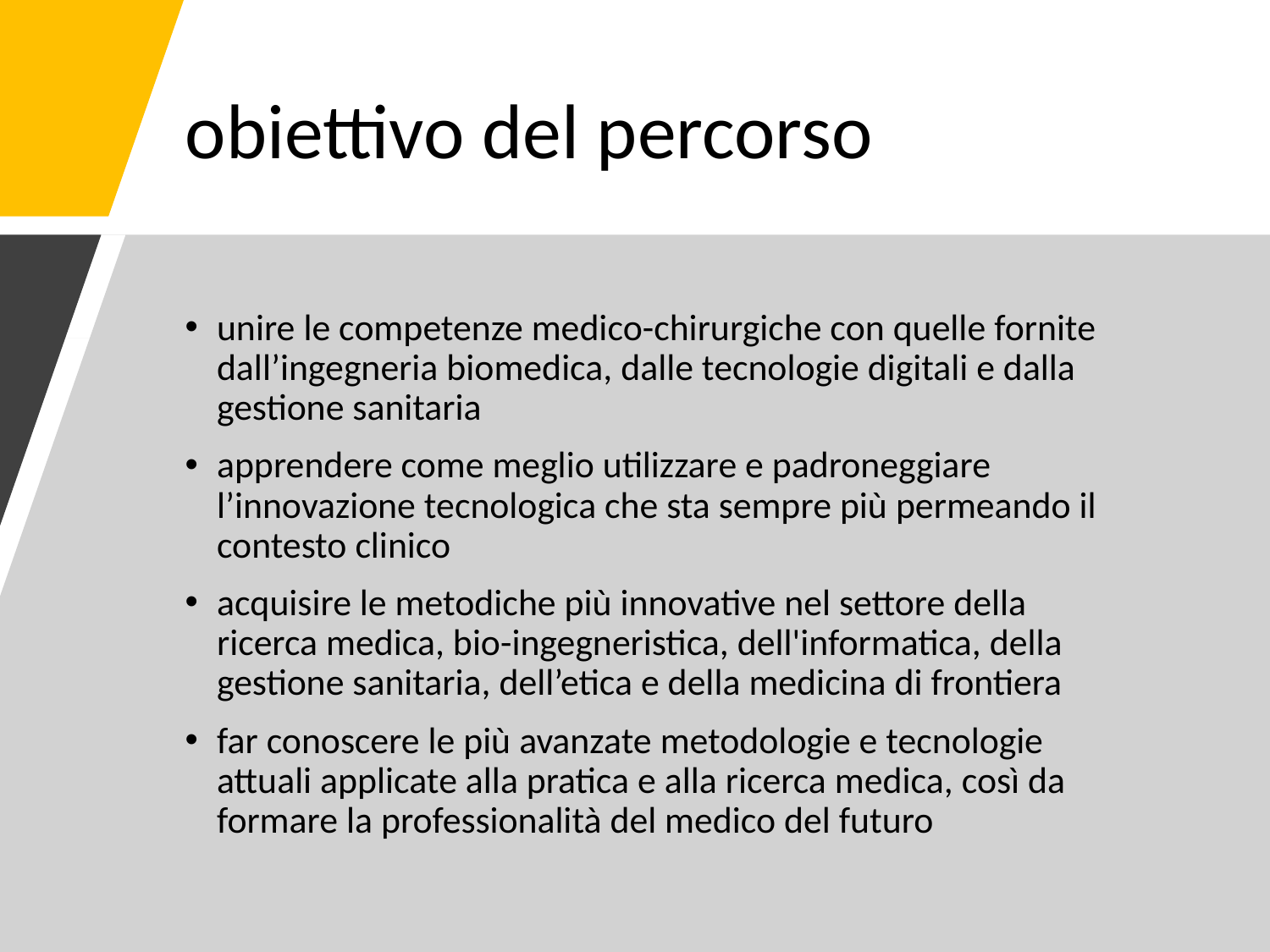

# obiettivo del percorso

unire le competenze medico-chirurgiche con quelle fornite dall’ingegneria biomedica, dalle tecnologie digitali e dalla gestione sanitaria
apprendere come meglio utilizzare e padroneggiare l’innovazione tecnologica che sta sempre più permeando il contesto clinico
acquisire le metodiche più innovative nel settore della ricerca medica, bio-ingegneristica, dell'informatica, della gestione sanitaria, dell’etica e della medicina di frontiera
far conoscere le più avanza­te metodologie e tecnologie attuali applicate alla pratica e alla ricerca medica, così da formare la professionalità del medico del futuro